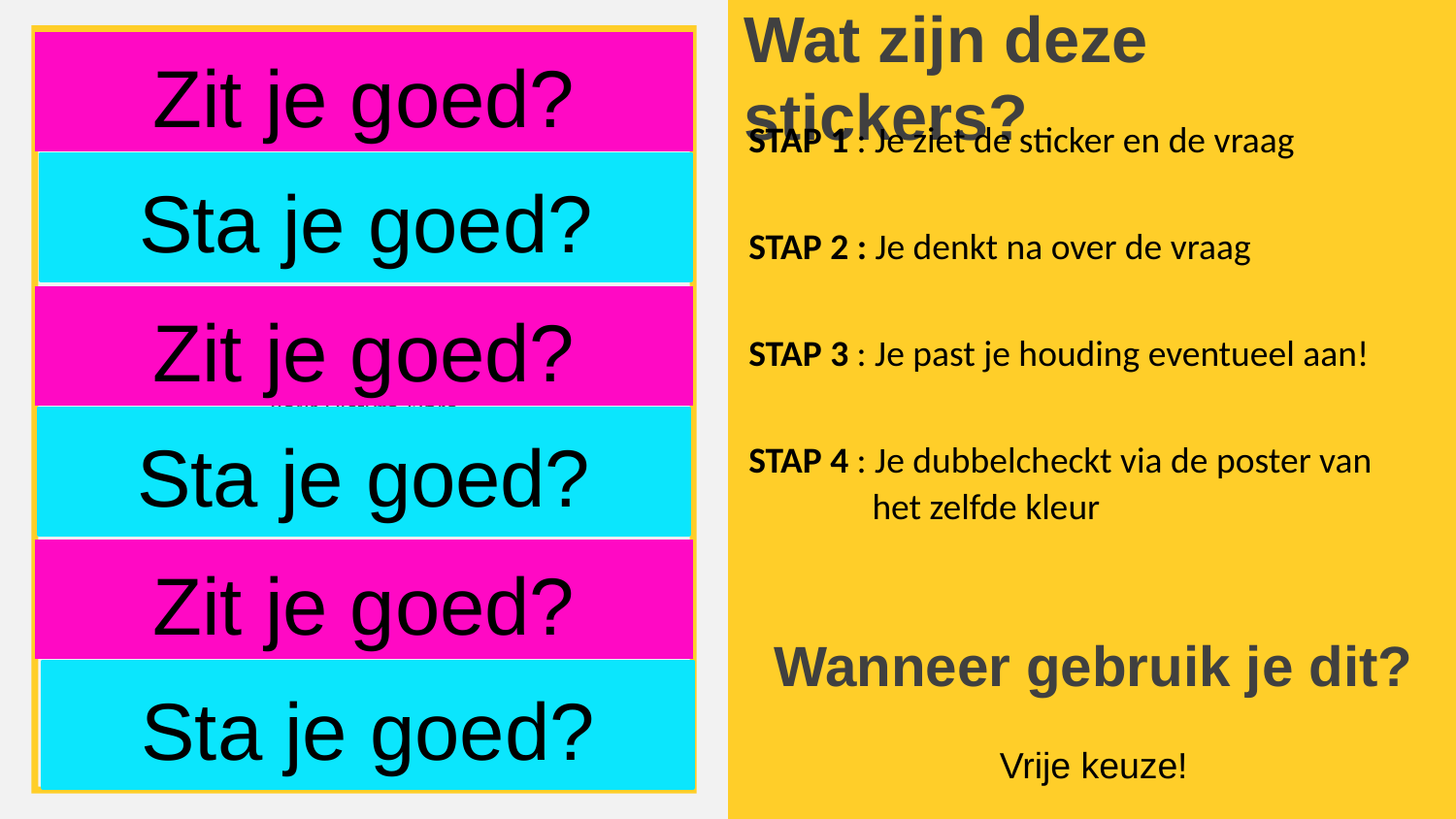

Wat zijn deze stickers?

Zit je goed?
STAP 1 : Je ziet de sticker en de vraag

STAP 2 : Je denkt na over de vraag

STAP 3 : Je past je houding eventueel aan!

STAP 4 : Je dubbelcheckt via de poster van
               het zelfde kleur

Wanneer gebruik je dit?

Vrije keuze!

Sta je goed?
Zit je goed?
Sta je goed?
Zit je goed?
Sta je goed?